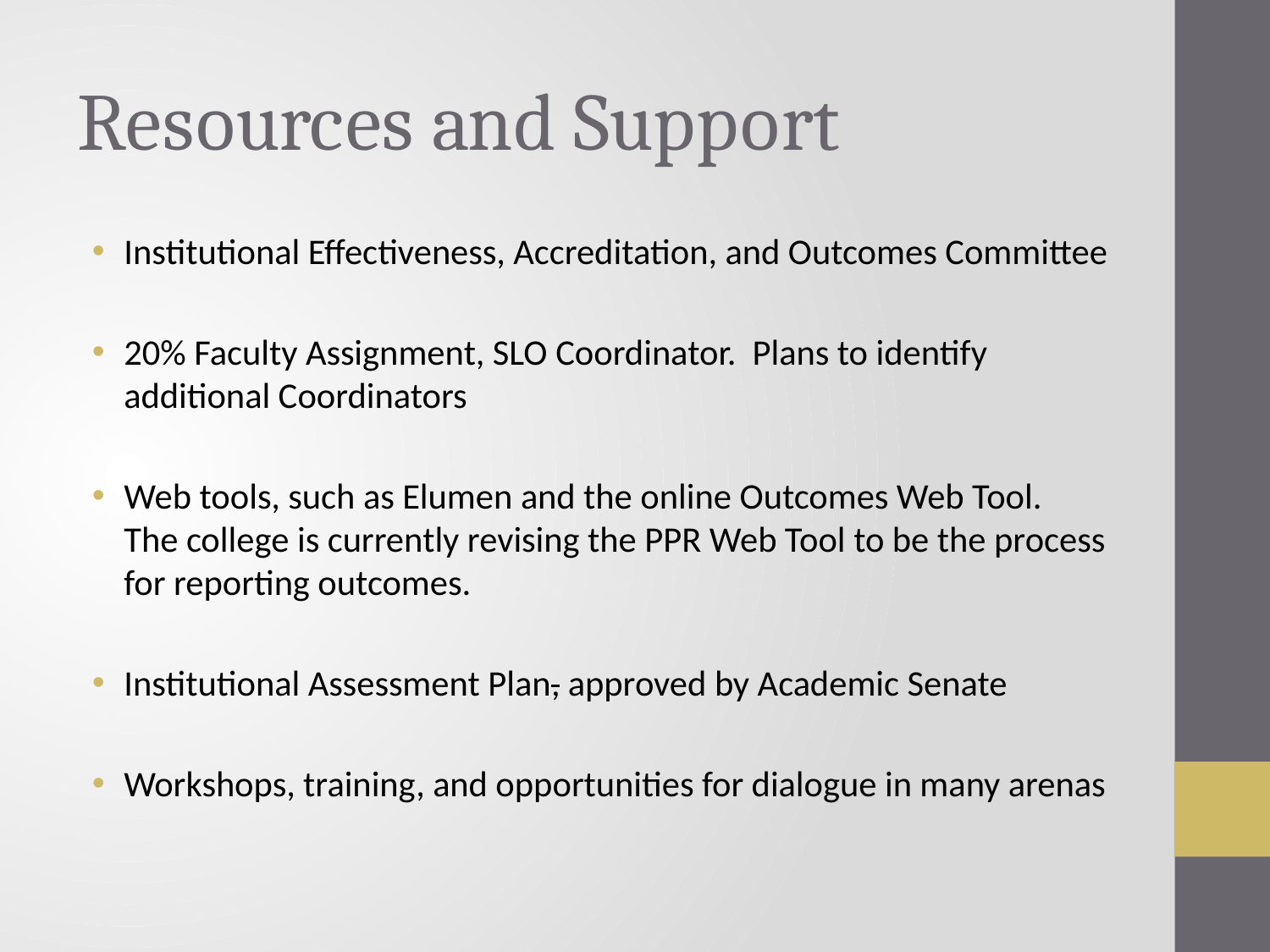

# Resources and Support
Institutional Effectiveness, Accreditation, and Outcomes Committee

20% Faculty Assignment, SLO Coordinator.  Plans to identify additional Coordinators

Web tools, such as Elumen and the online Outcomes Web Tool.  The college is currently revising the PPR Web Tool to be the process for reporting outcomes.

Institutional Assessment Plan, approved by Academic Senate

Workshops, training, and opportunities for dialogue in many arenas